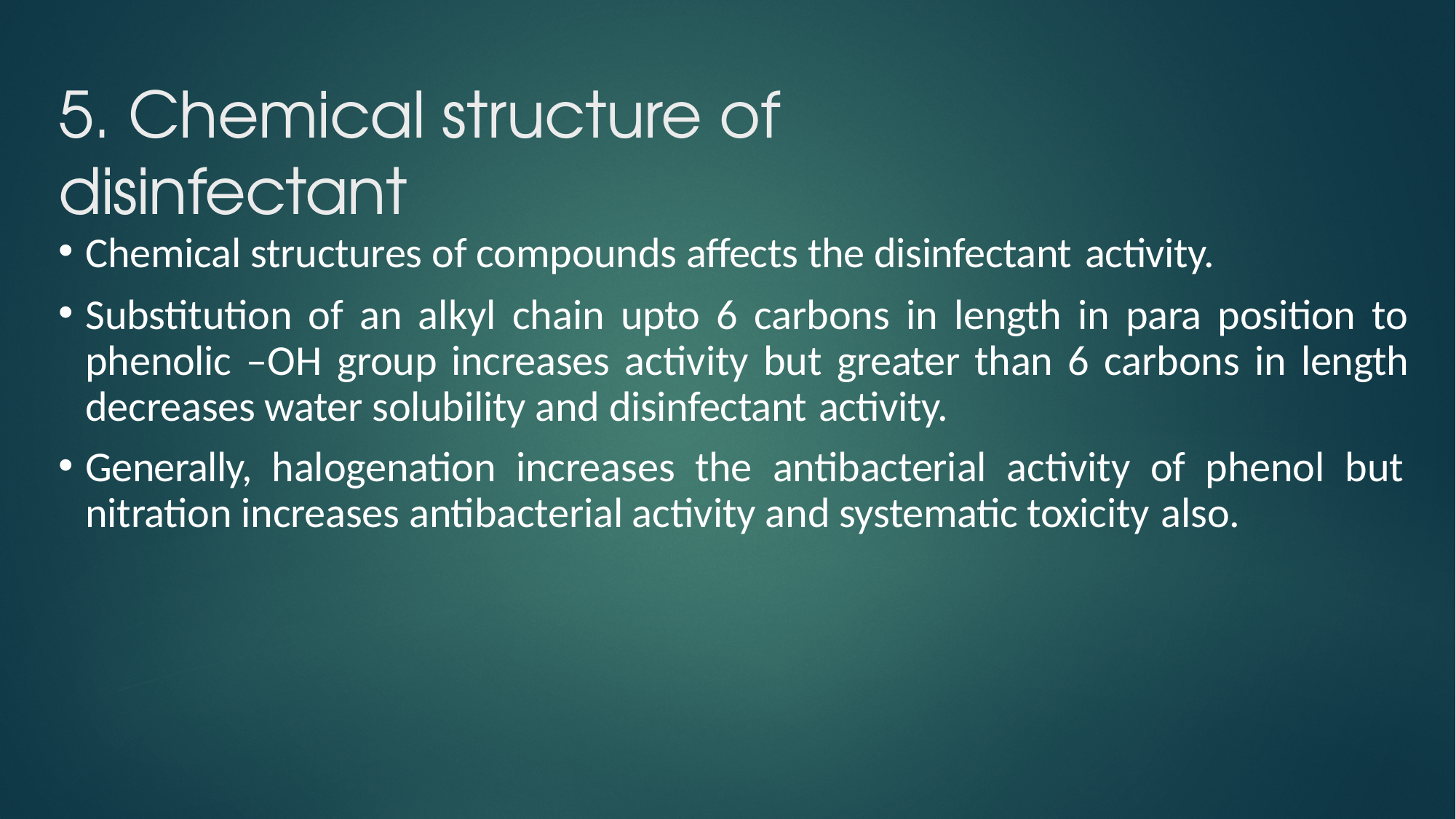

# 5. Chemical structure of disinfectant
Chemical structures of compounds affects the disinfectant activity.
Substitution of an alkyl chain upto 6 carbons in length in para position to  phenolic –OH group increases activity but greater than 6 carbons in length  decreases water solubility and disinfectant activity.
Generally, halogenation increases the antibacterial activity of phenol but  nitration increases antibacterial activity and systematic toxicity also.